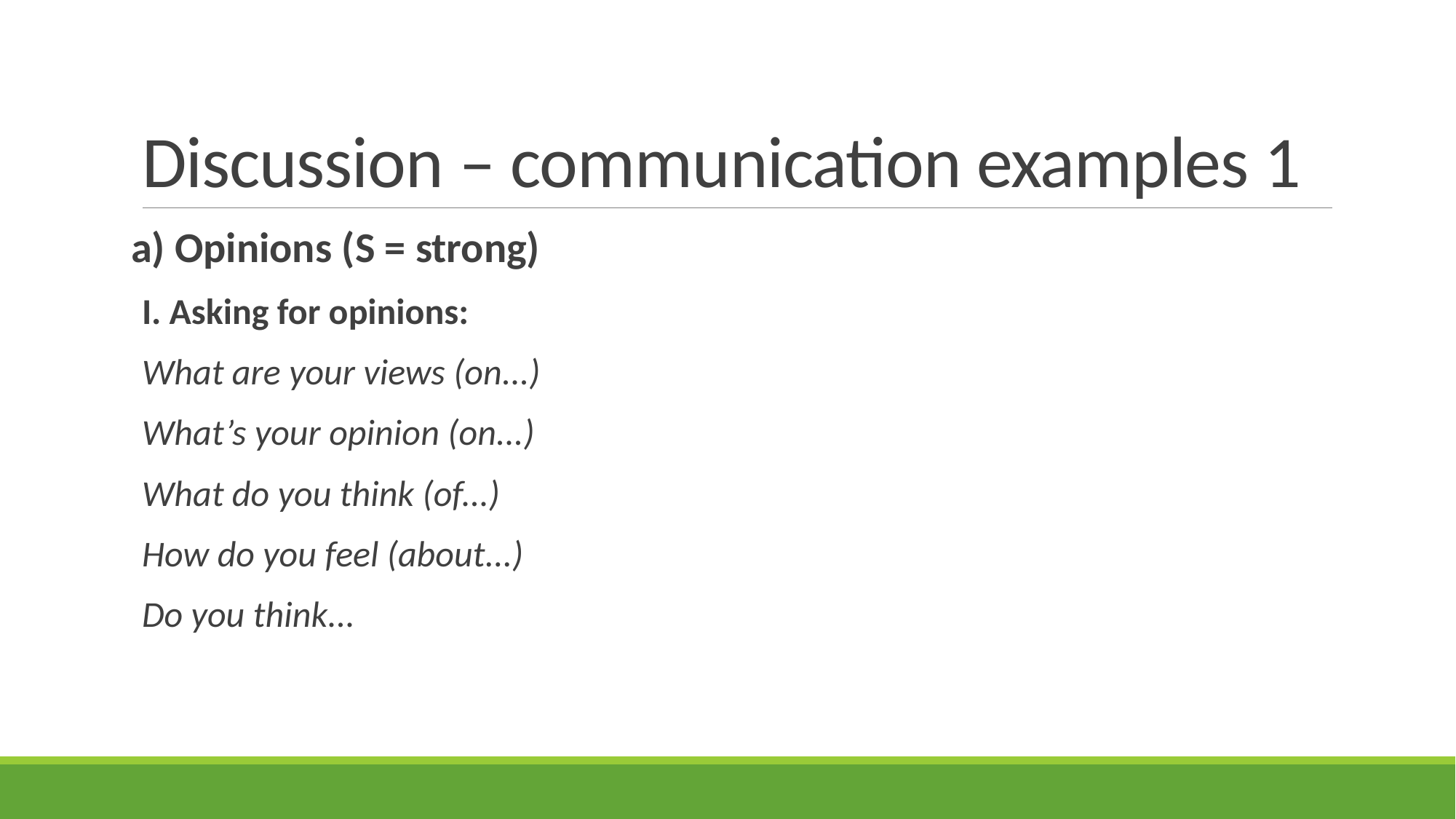

# Discussion – communication examples 1
a) Opinions (S = strong)
I. Asking for opinions:
What are your views (on...)
What’s your opinion (on...)
What do you think (of...)
How do you feel (about...)
Do you think...